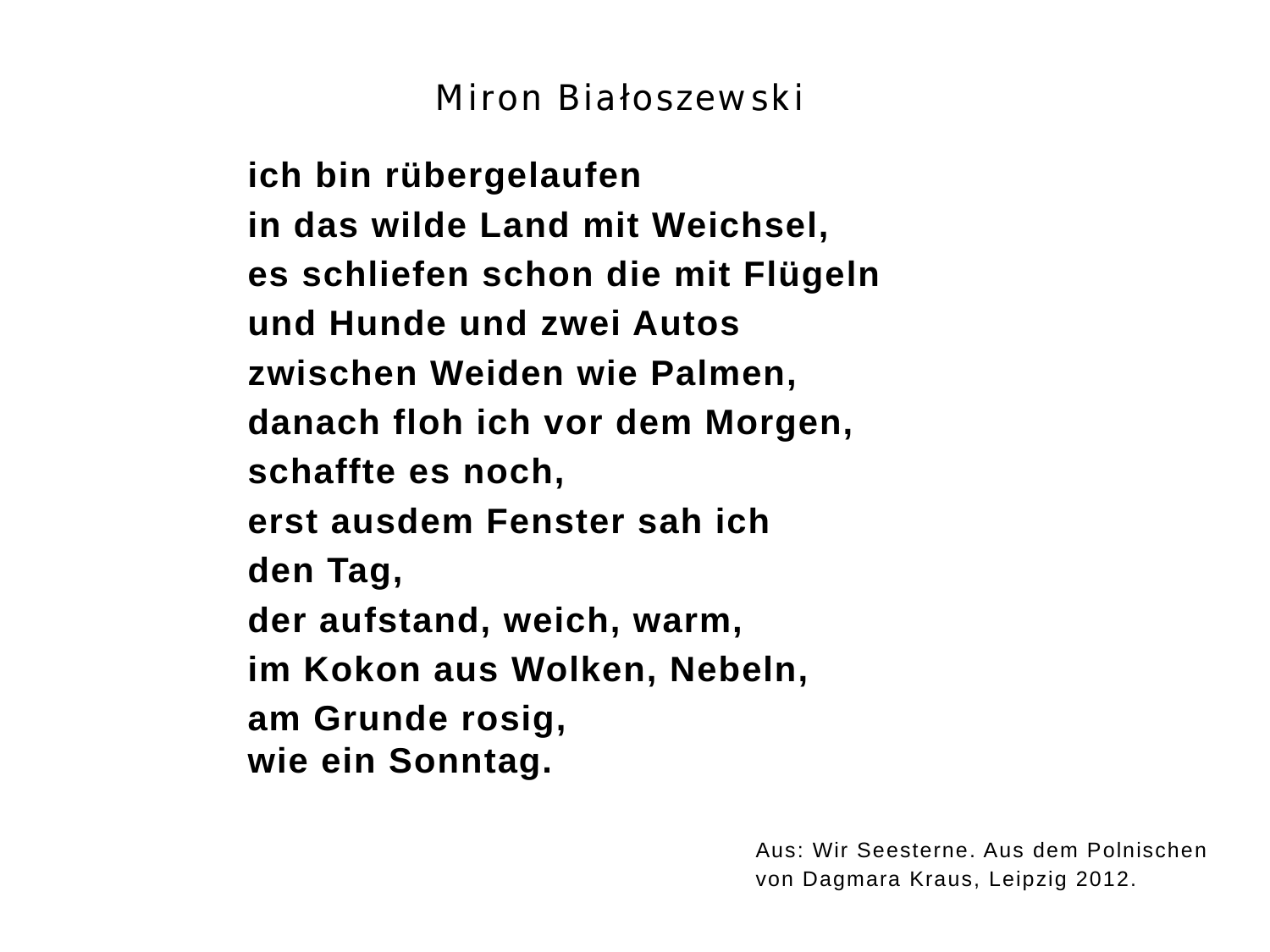

# Miron Białoszewski
ich bin rübergelaufen
in das wilde Land mit Weichsel,
es schliefen schon die mit Flügeln
und Hunde und zwei Autos
zwischen Weiden wie Palmen,
danach floh ich vor dem Morgen,
schaffte es noch,
erst ausdem Fenster sah ich
den Tag,
der aufstand, weich, warm,
im Kokon aus Wolken, Nebeln,
am Grunde rosig,
wie ein Sonntag.

				Aus: Wir Seesterne. Aus dem Polnischen
				von Dagmara Kraus, Leipzig 2012.